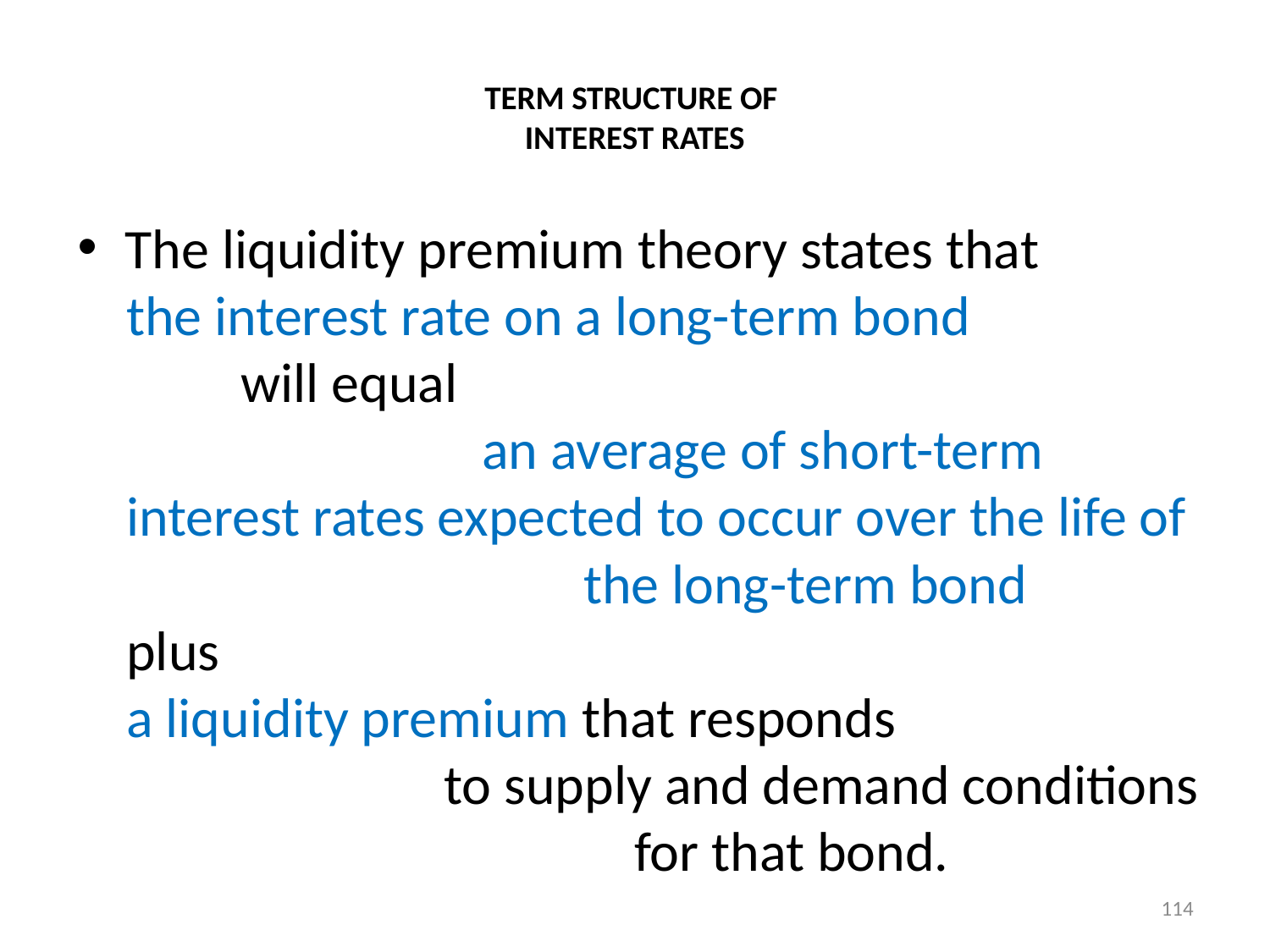

# TERM STRUCTURE OF INTEREST RATES
The liquidity premium theory states that
the interest rate on a long-term bond                            will equal                                                                                       an average of short-term interest rates expected to occur over the life of                                      the long-term bond
plus
a liquidity premium that responds                                                  to supply and demand conditions                                         for that bond.

114